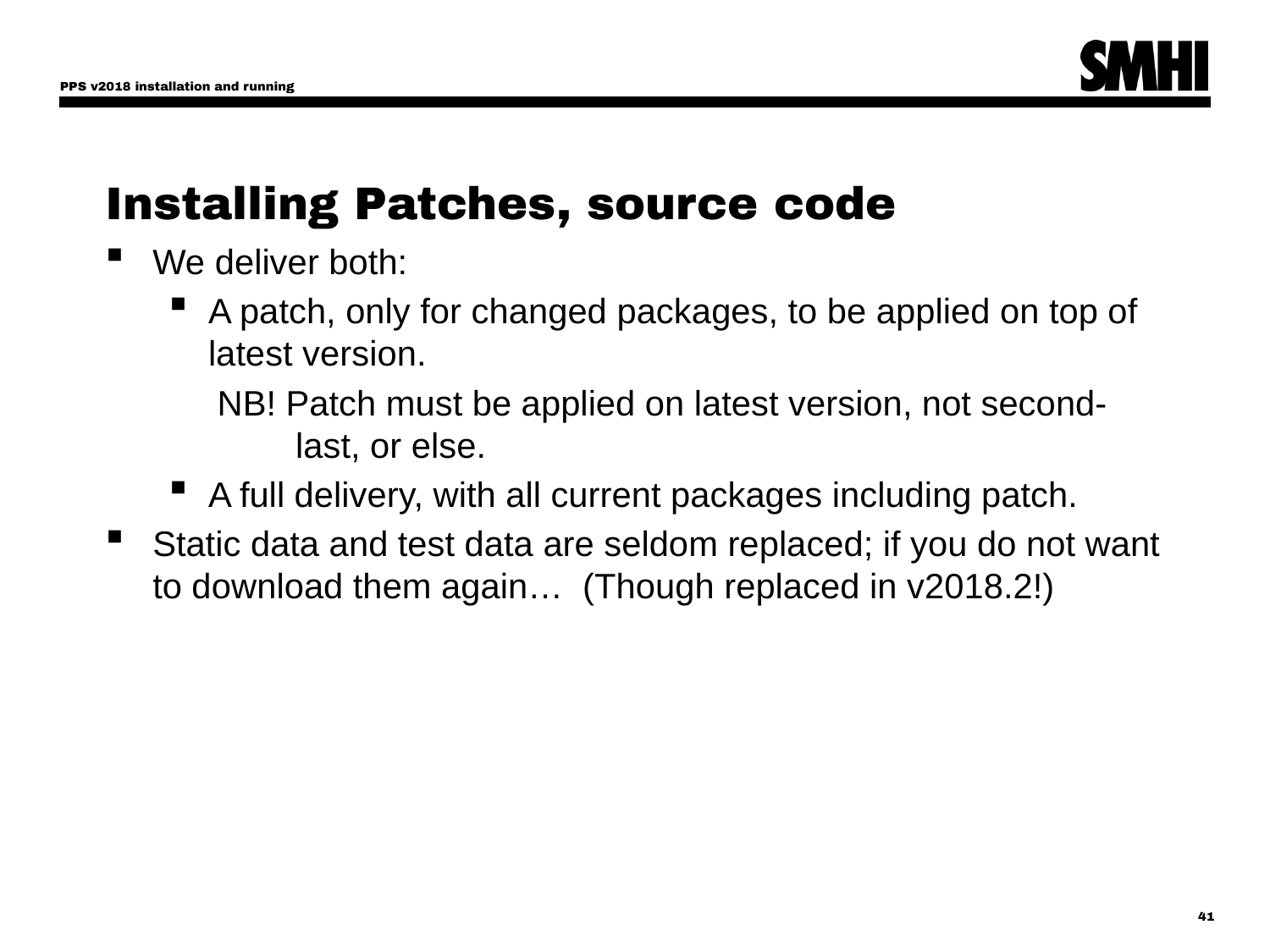

PPS v2018 installation and running
# Installing Patches, source code
We deliver both:
A patch, only for changed packages, to be applied on top of latest version.
     NB! Patch must be applied on latest version, not second-	last, or else.
A full delivery, with all current packages including patch.
Static data and test data are seldom replaced; if you do not want to download them again…  (Though replaced in v2018.2!)
41